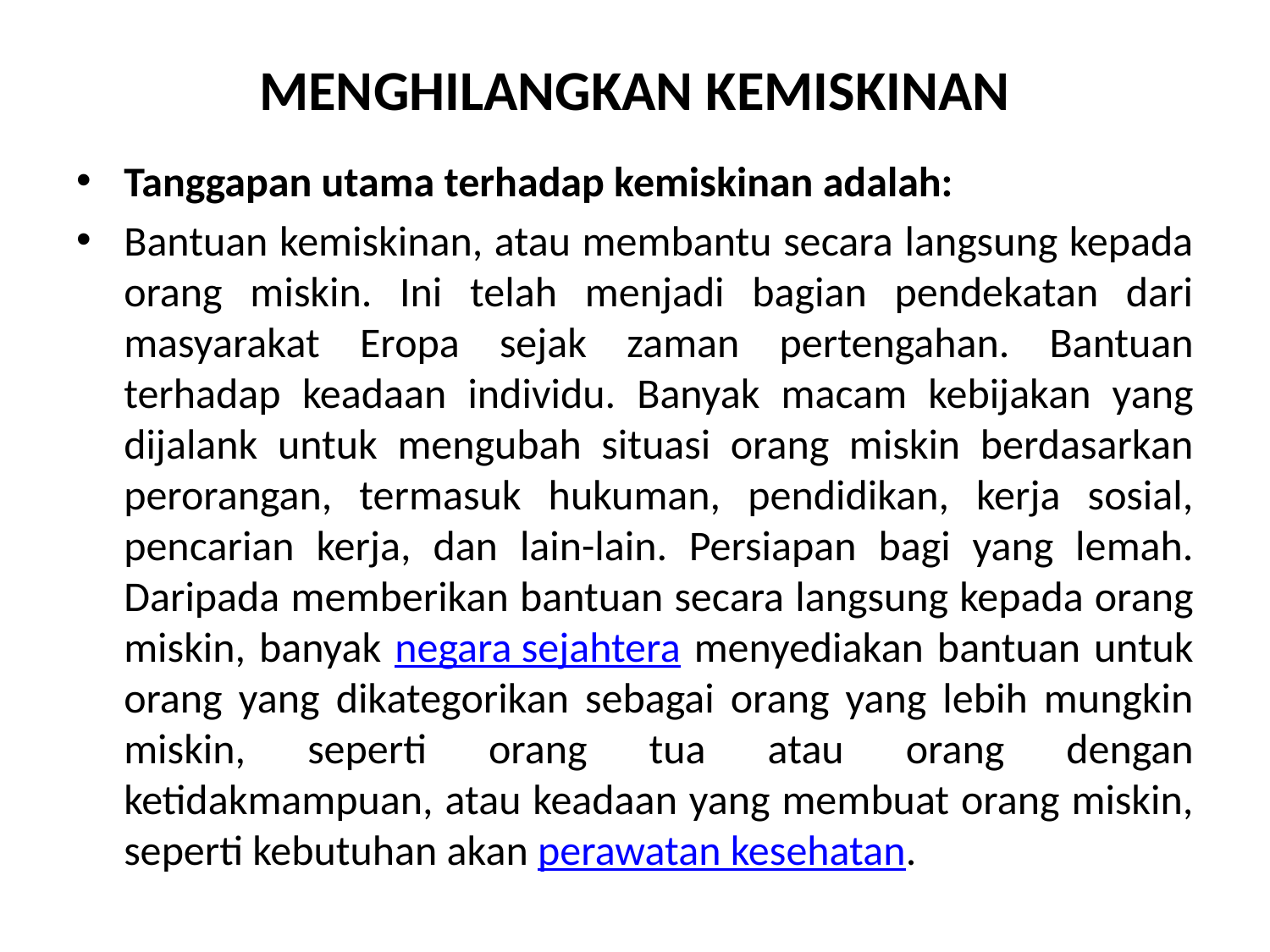

# MENGHILANGKAN KEMISKINAN
Tanggapan utama terhadap kemiskinan adalah:
Bantuan kemiskinan, atau membantu secara langsung kepada orang miskin. Ini telah menjadi bagian pendekatan dari masyarakat Eropa sejak zaman pertengahan. Bantuan terhadap keadaan individu. Banyak macam kebijakan yang dijalank untuk mengubah situasi orang miskin berdasarkan perorangan, termasuk hukuman, pendidikan, kerja sosial, pencarian kerja, dan lain-lain. Persiapan bagi yang lemah. Daripada memberikan bantuan secara langsung kepada orang miskin, banyak negara sejahtera menyediakan bantuan untuk orang yang dikategorikan sebagai orang yang lebih mungkin miskin, seperti orang tua atau orang dengan ketidakmampuan, atau keadaan yang membuat orang miskin, seperti kebutuhan akan perawatan kesehatan.